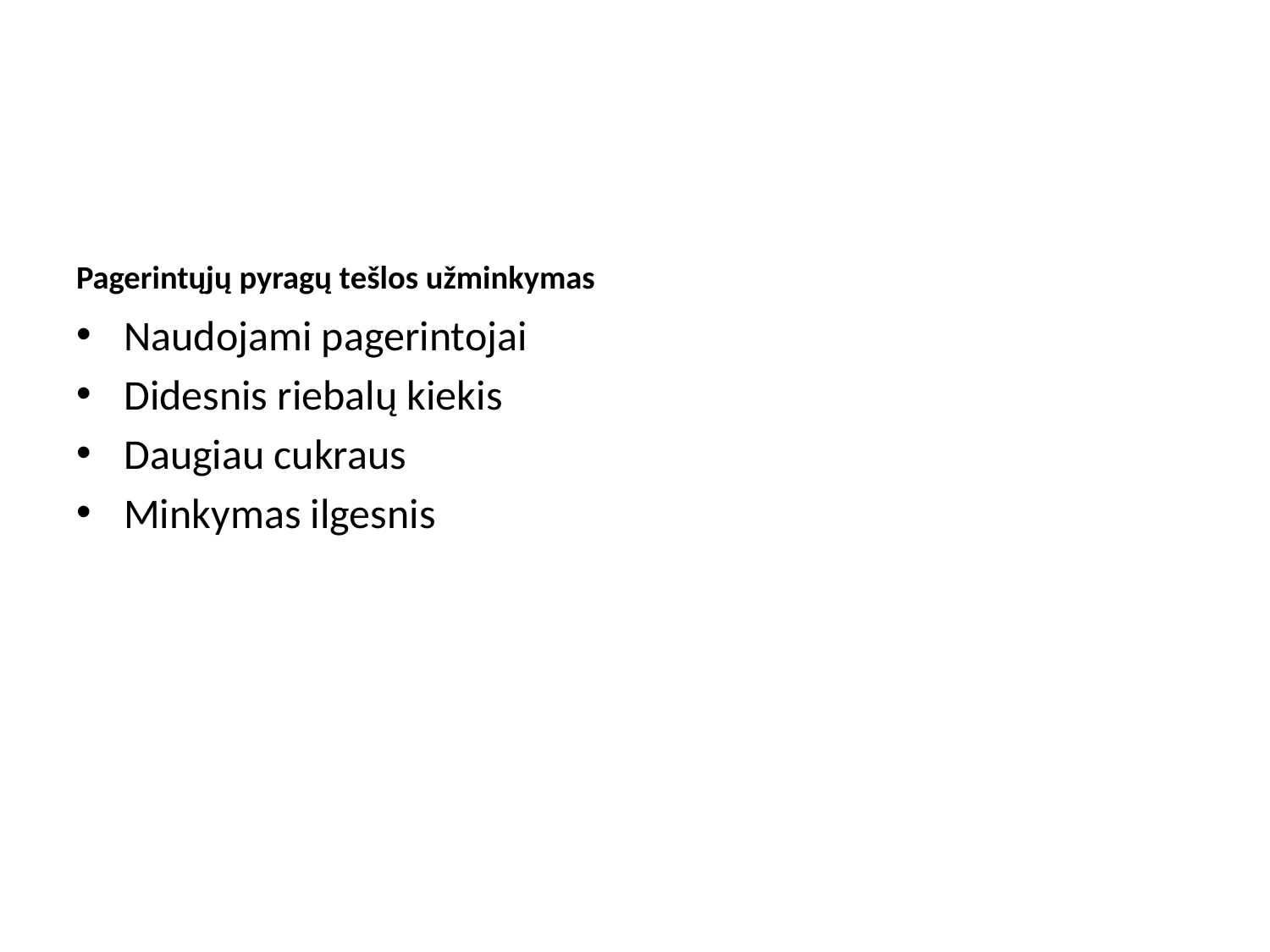

#
Pagerintųjų pyragų tešlos užminkymas

Naudojami pagerintojai
Didesnis riebalų kiekis
Daugiau cukraus
Minkymas ilgesnis